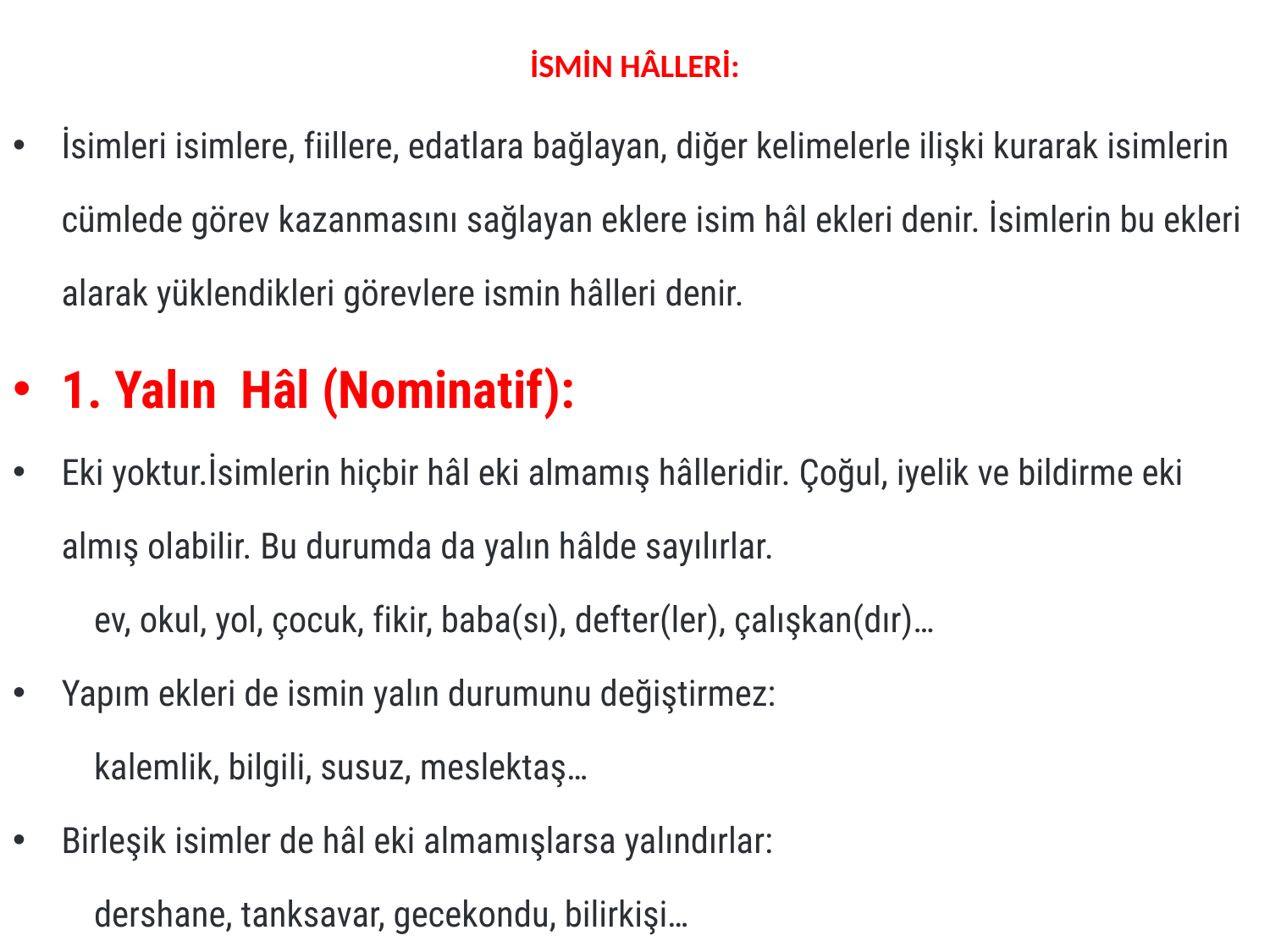

# İSMİN HÂLLERİ:
İsimleri isimlere, fiillere, edatlara bağlayan, diğer kelimelerle ilişki kurarak isimlerin cümlede görev kazanmasını sağlayan eklere isim hâl ekleri denir. İsimlerin bu ekleri alarak yüklendikleri görevlere ismin hâlleri denir.
1. Yalın  Hâl (Nominatif):
Eki yoktur.İsimlerin hiçbir hâl eki almamış hâlleridir. Çoğul, iyelik ve bildirme eki almış olabilir. Bu durumda da yalın hâlde sayılırlar.
	ev, okul, yol, çocuk, fikir, baba(sı), defter(ler), çalışkan(dır)…
Yapım ekleri de ismin yalın durumunu değiştirmez:
	kalemlik, bilgili, susuz, meslektaş…
Birleşik isimler de hâl eki almamışlarsa yalındırlar:
	dershane, tanksavar, gecekondu, bilirkişi…